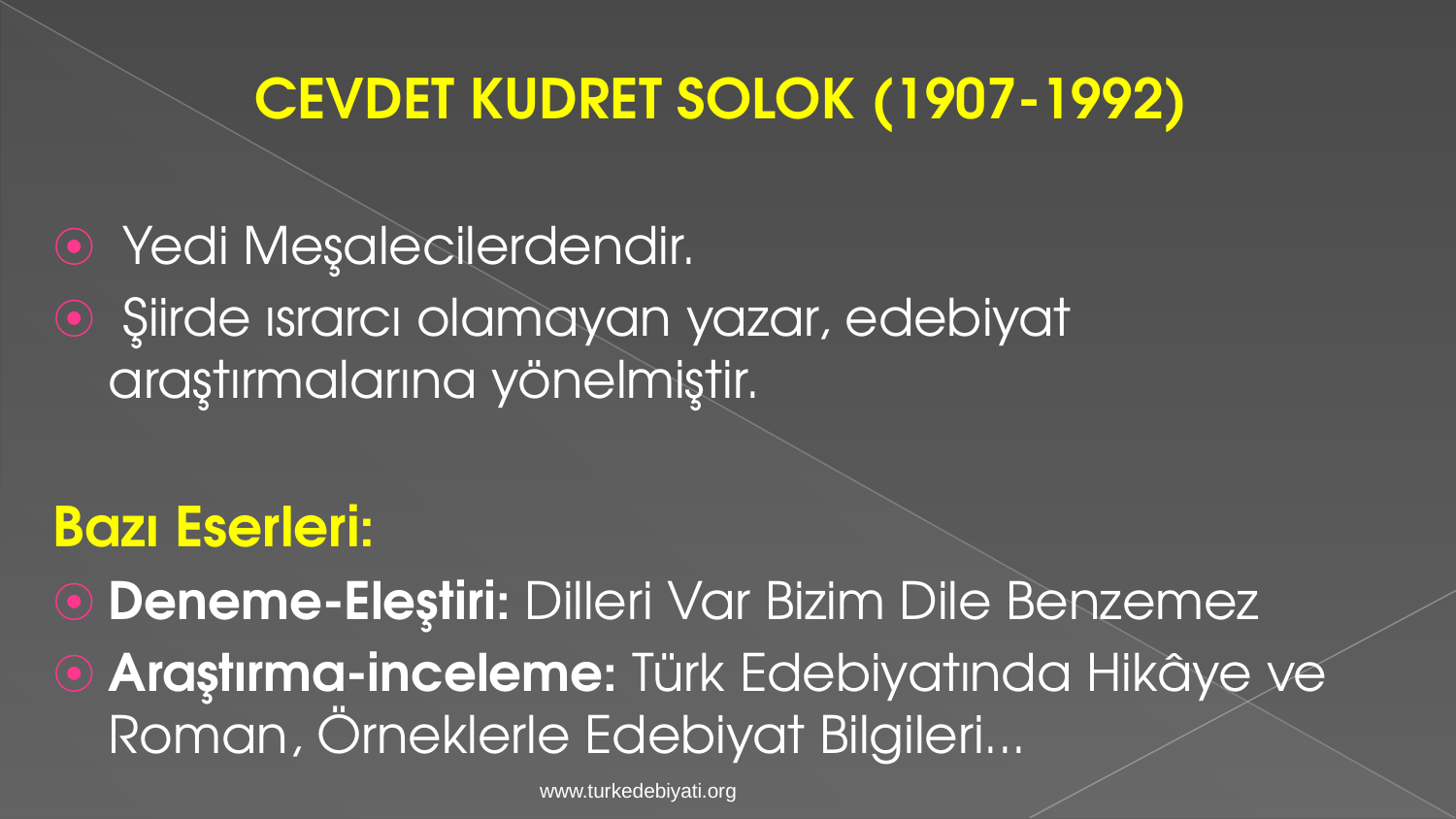

CEVDET KUDRET SOLOK (1907-1992)

 Yedi Meşalecilerdendir.
 Şiirde ısrarcı olamayan yazar, edebiyat araştırmalarına yönelmiştir.

Bazı Eserleri:
Deneme-Eleştiri: Dilleri Var Bizim Dile Benzemez
Araştırma-inceleme: Türk Edebiyatında Hikâye ve Roman, Örneklerle Edebiyat Bilgileri...
www.turkedebiyati.org